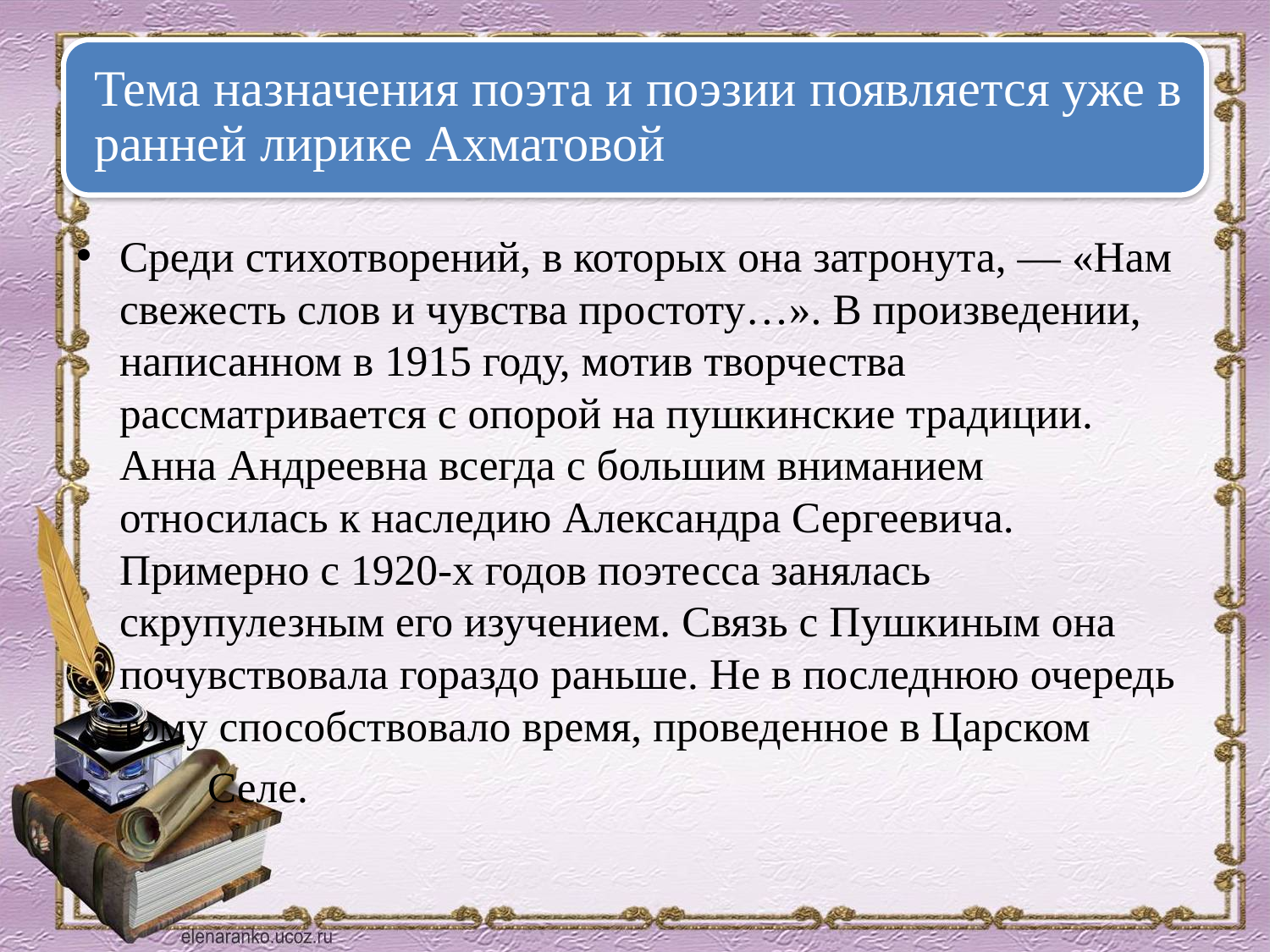

Тема назначения поэта и поэзии появляется уже в ранней лирике Ахматовой
Среди стихотворений, в которых она затронута, — «Нам свежесть слов и чувства простоту…». В произведении, написанном в 1915 году, мотив творчества рассматривается с опорой на пушкинские традиции. Анна Андреевна всегда с большим вниманием относилась к наследию Александра Сергеевича. Примерно с 1920-х годов поэтесса занялась скрупулезным его изучением. Связь с Пушкиным она почувствовала гораздо раньше. Не в последнюю очередь тому способствовало время, проведенное в Царском
        Селе.